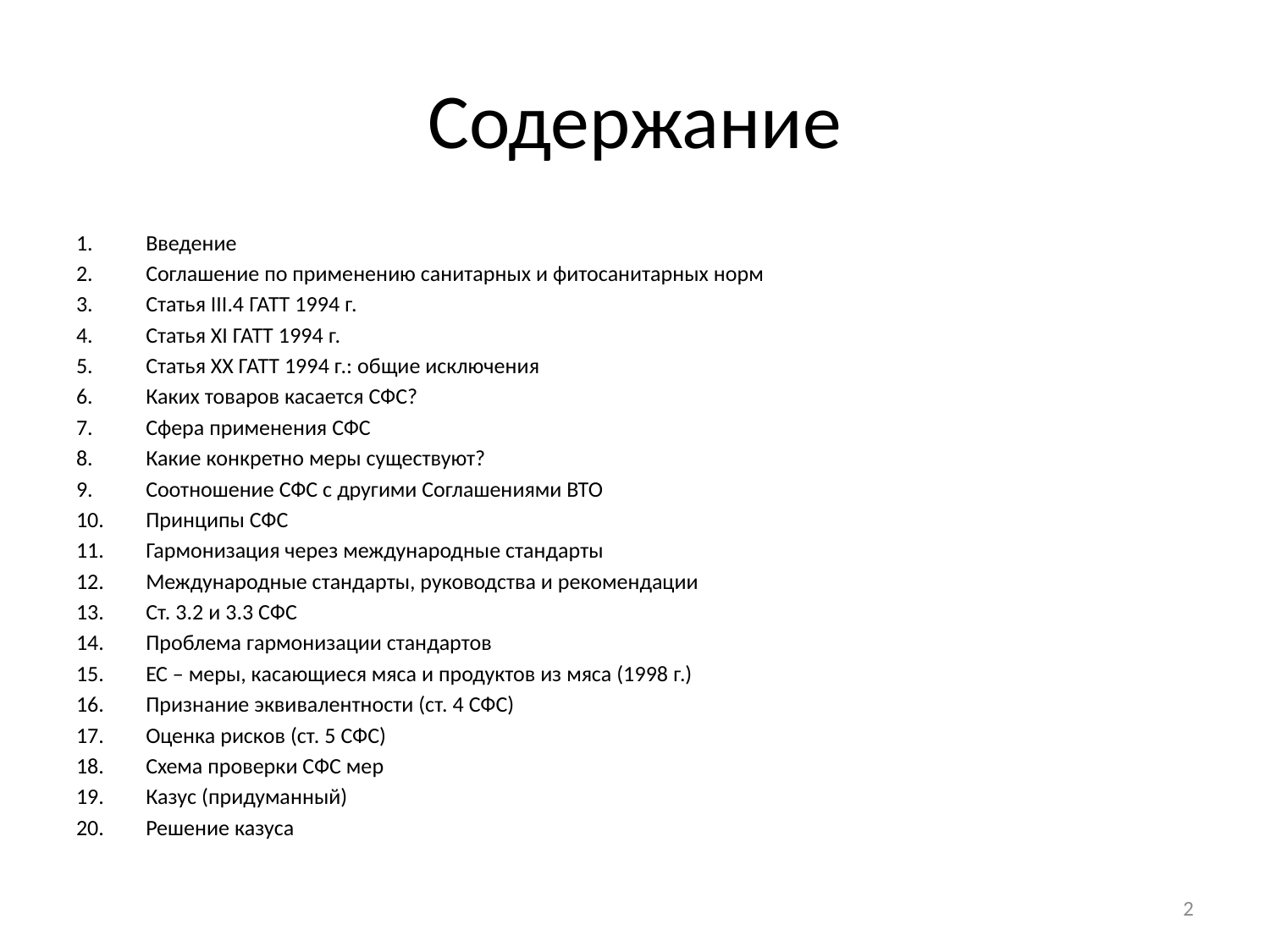

# Содержание
Введение
Соглашение по применению санитарных и фитосанитарных норм
Статья III.4 ГАТТ 1994 г.
Статья XI ГАТТ 1994 г.
Статья ХХ ГАТТ 1994 г.: об­щие ис­к­лю­че­ния
Каких товаров касается СФС?
Сфера применения СФС
Какие конкретно меры существуют?
Соотношение СФС с другими Соглашениями ВТО
Принципы СФС
Гармонизация через международные стандарты
Международные стандарты, руководства и рекомендации
Ст. 3.2 и 3.3 СФС
Проблема гармонизации стандартов
ЕС – меры, касающиеся мяса и продуктов из мяса (1998 г.)
Признание эквивалентности (ст. 4 СФС)
Оценка рисков (ст. 5 СФС)
Схема проверки СФС мер
Казус (придуманный)
Решение казуса

2